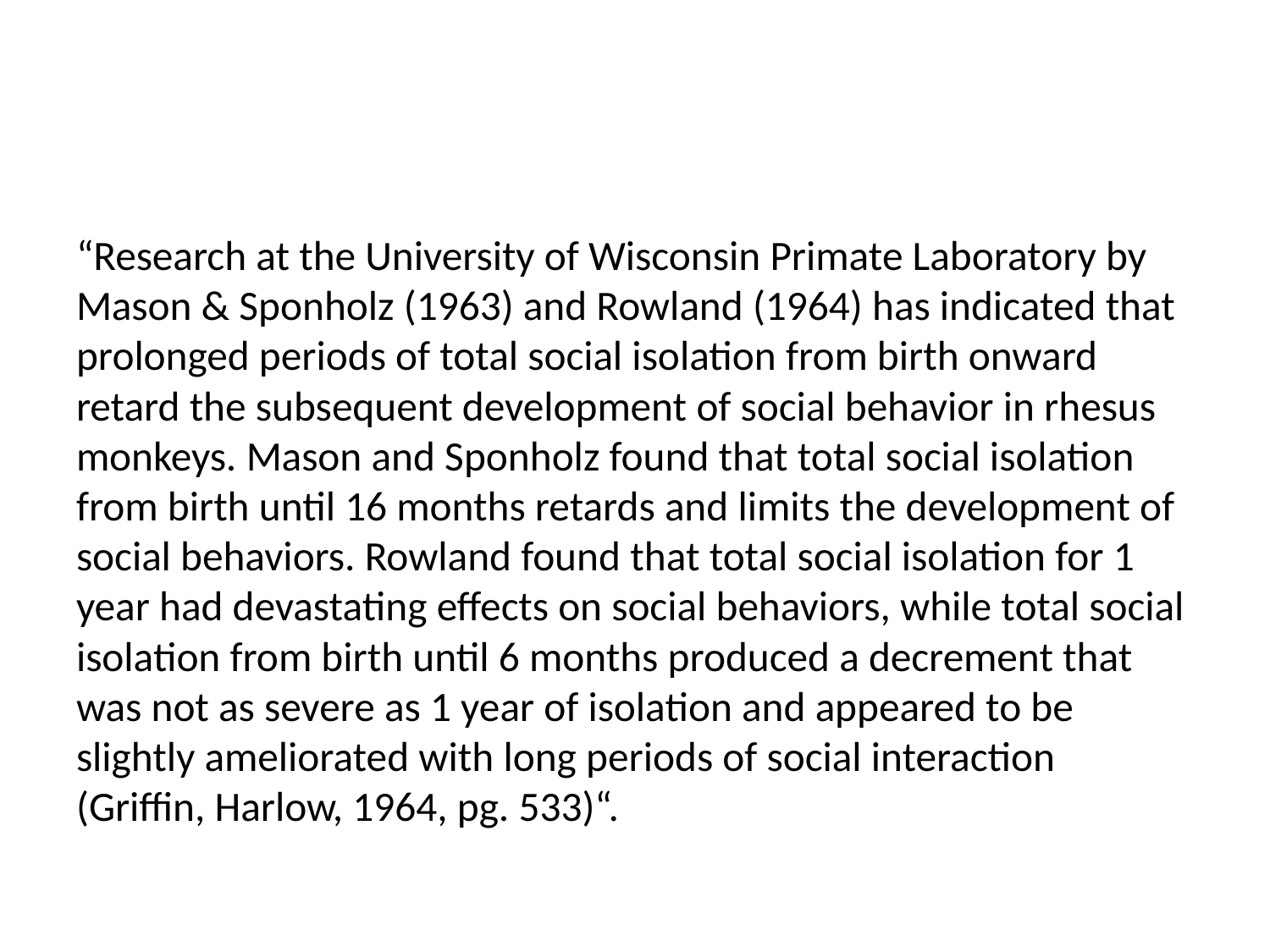

“Research at the University of Wisconsin Primate Laboratory by Mason & Sponholz (1963) and Rowland (1964) has indicated that prolonged periods of total social isolation from birth onward retard the subsequent development of social behavior in rhesus monkeys. Mason and Sponholz found that total social isolation from birth until 16 months retards and limits the development of social behaviors. Rowland found that total social isolation for 1 year had devastating effects on social behaviors, while total social isolation from birth until 6 months produced a decrement that was not as severe as 1 year of isolation and appeared to be slightly ameliorated with long periods of social interaction (Griffin, Harlow, 1964, pg. 533)“.